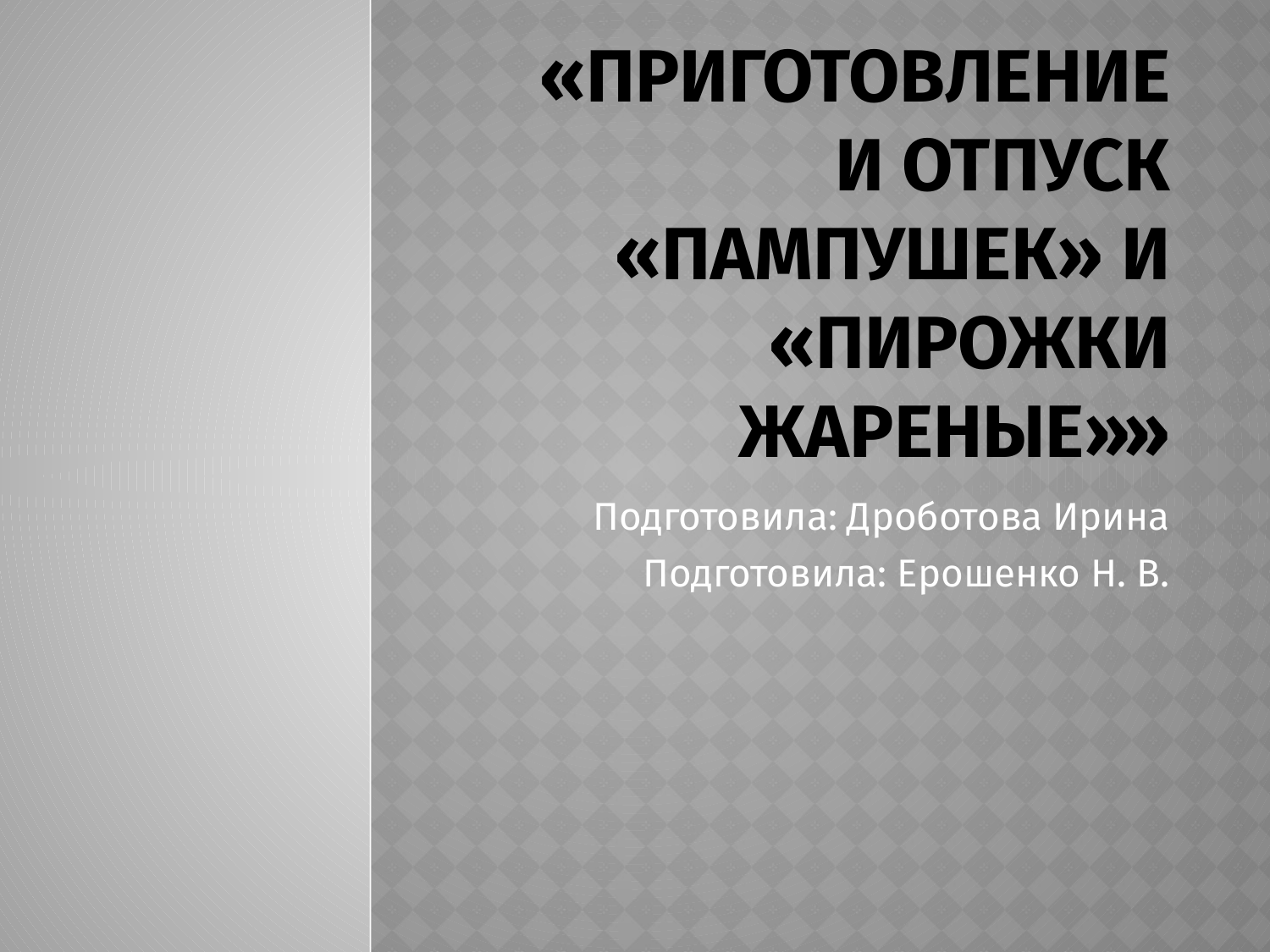

# «Приготовление и отпуск «Пампушек» и «пирожки жареные»»
Подготовила: Дроботова Ирина
Подготовила: Ерошенко Н. В.